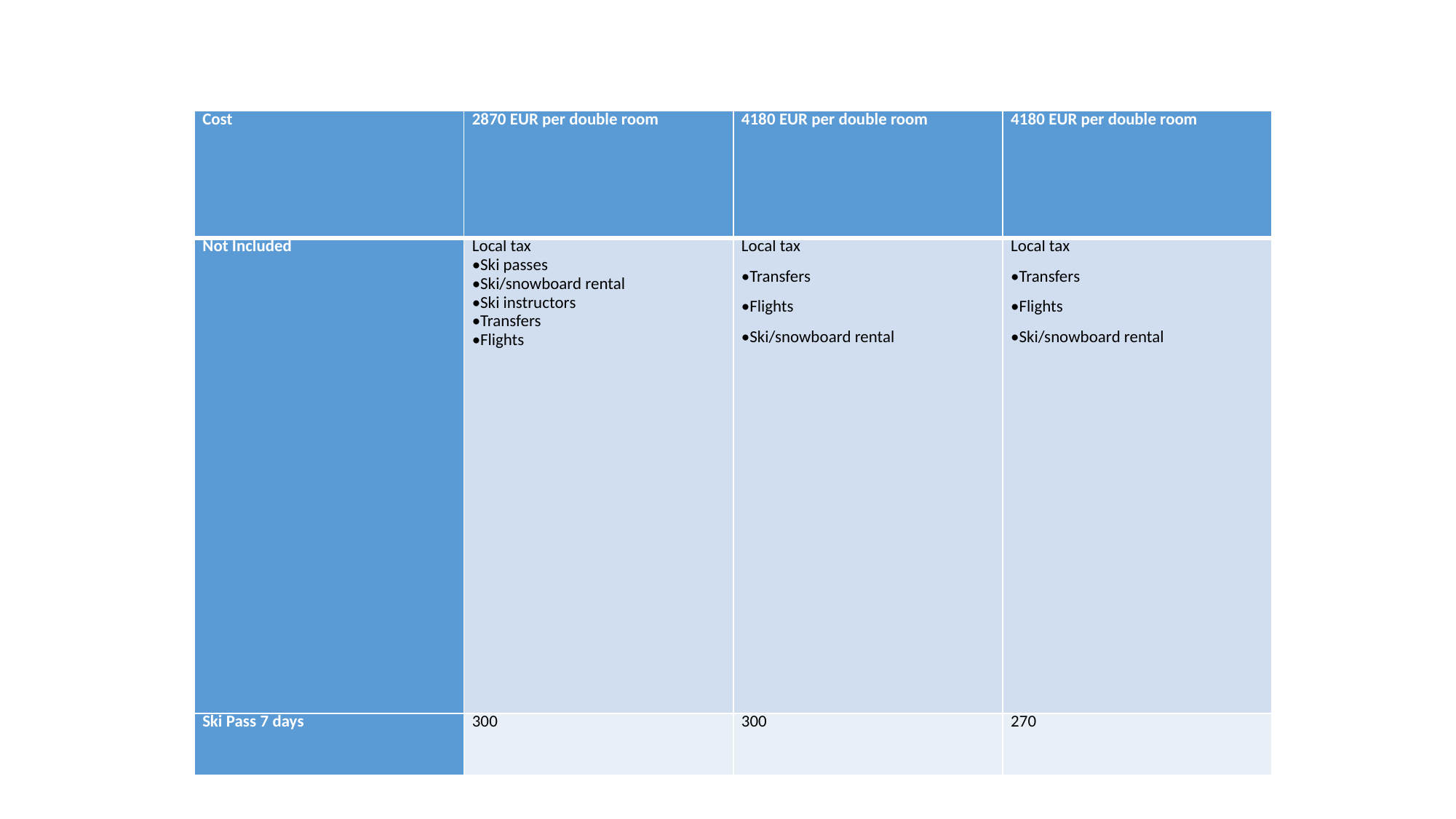

#
| Cost | 2870 EUR per double room | 4180 EUR per double room | 4180 EUR per double room |
| --- | --- | --- | --- |
| Not Included | Local tax •Ski passes •Ski/snowboard rental •Ski instructors •Transfers •Flights | Local tax •Transfers •Flights •Ski/snowboard rental | Local tax •Transfers •Flights •Ski/snowboard rental |
| Ski Pass 7 days | 300 | 300 | 270 |